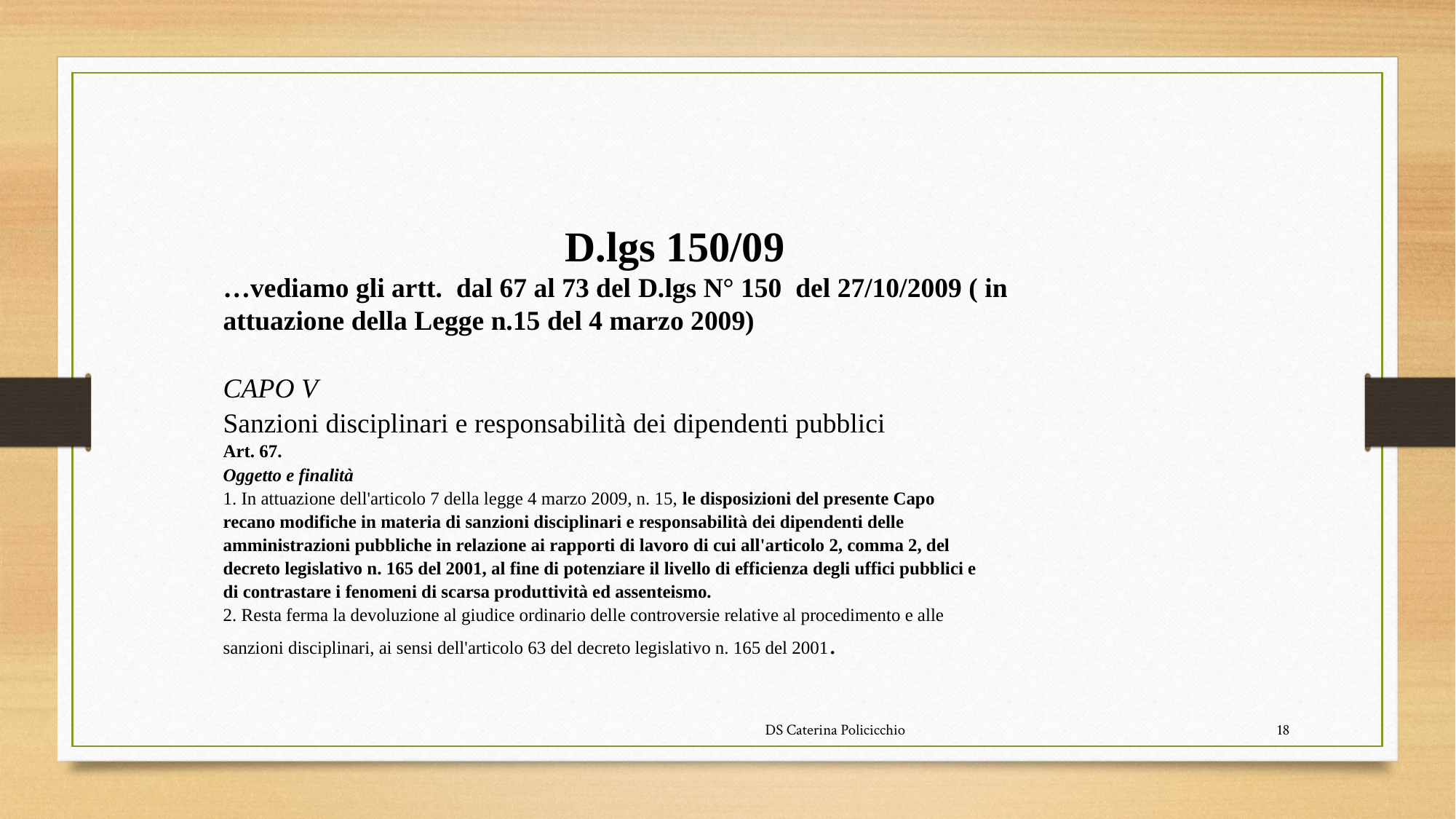

D.lgs 150/09
…vediamo gli artt.  dal 67 al 73 del D.lgs N° 150  del 27/10/2009 ( in attuazione della Legge n.15 del 4 marzo 2009)

CAPO V
Sanzioni disciplinari e responsabilità dei dipendenti pubblici
Art. 67.
Oggetto e finalità
1. In attuazione dell'articolo 7 della legge 4 marzo 2009, n. 15, le disposizioni del presente Capo
recano modifiche in materia di sanzioni disciplinari e responsabilità dei dipendenti delle
amministrazioni pubbliche in relazione ai rapporti di lavoro di cui all'articolo 2, comma 2, del
decreto legislativo n. 165 del 2001, al fine di potenziare il livello di efficienza degli uffici pubblici e
di contrastare i fenomeni di scarsa produttività ed assenteismo.
2. Resta ferma la devoluzione al giudice ordinario delle controversie relative al procedimento e alle
sanzioni disciplinari, ai sensi dell'articolo 63 del decreto legislativo n. 165 del 2001.
                                                                                                                                                                              DS Caterina Policicchio
18